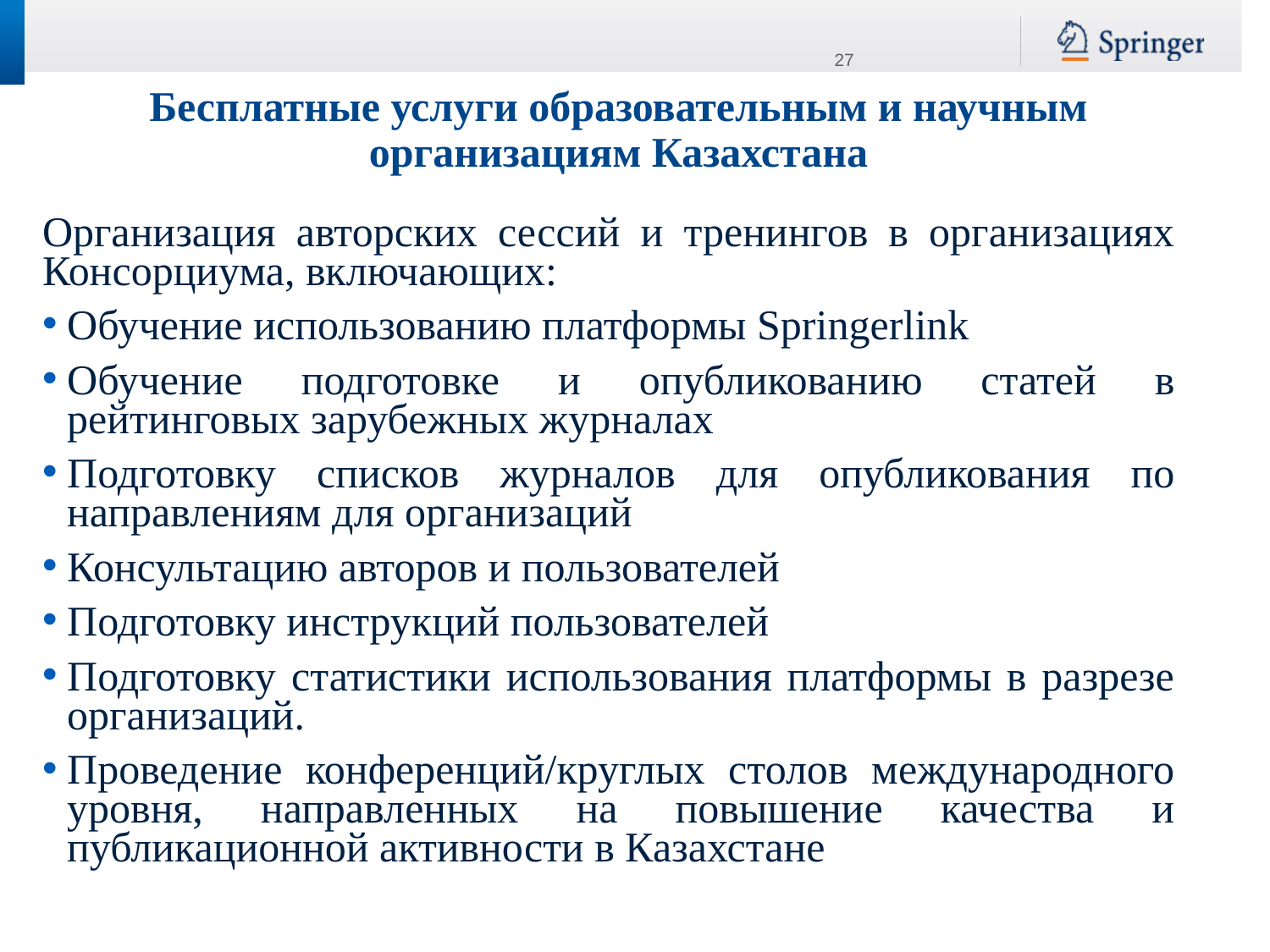

# Бесплатные услуги образовательным и научным организациям Казахстана
Организация авторских сессий и тренингов в организациях Консорциума, включающих:
Обучение использованию платформы Springerlink
Обучение подготовке и опубликованию статей в рейтинговых зарубежных журналах
Подготовку списков журналов для опубликования по направлениям для организаций
Консультацию авторов и пользователей
Подготовку инструкций пользователей
Подготовку статистики использования платформы в разрезе организаций.
Проведение конференций/круглых столов международного уровня, направленных на повышение качества и публикационной активности в Казахстане